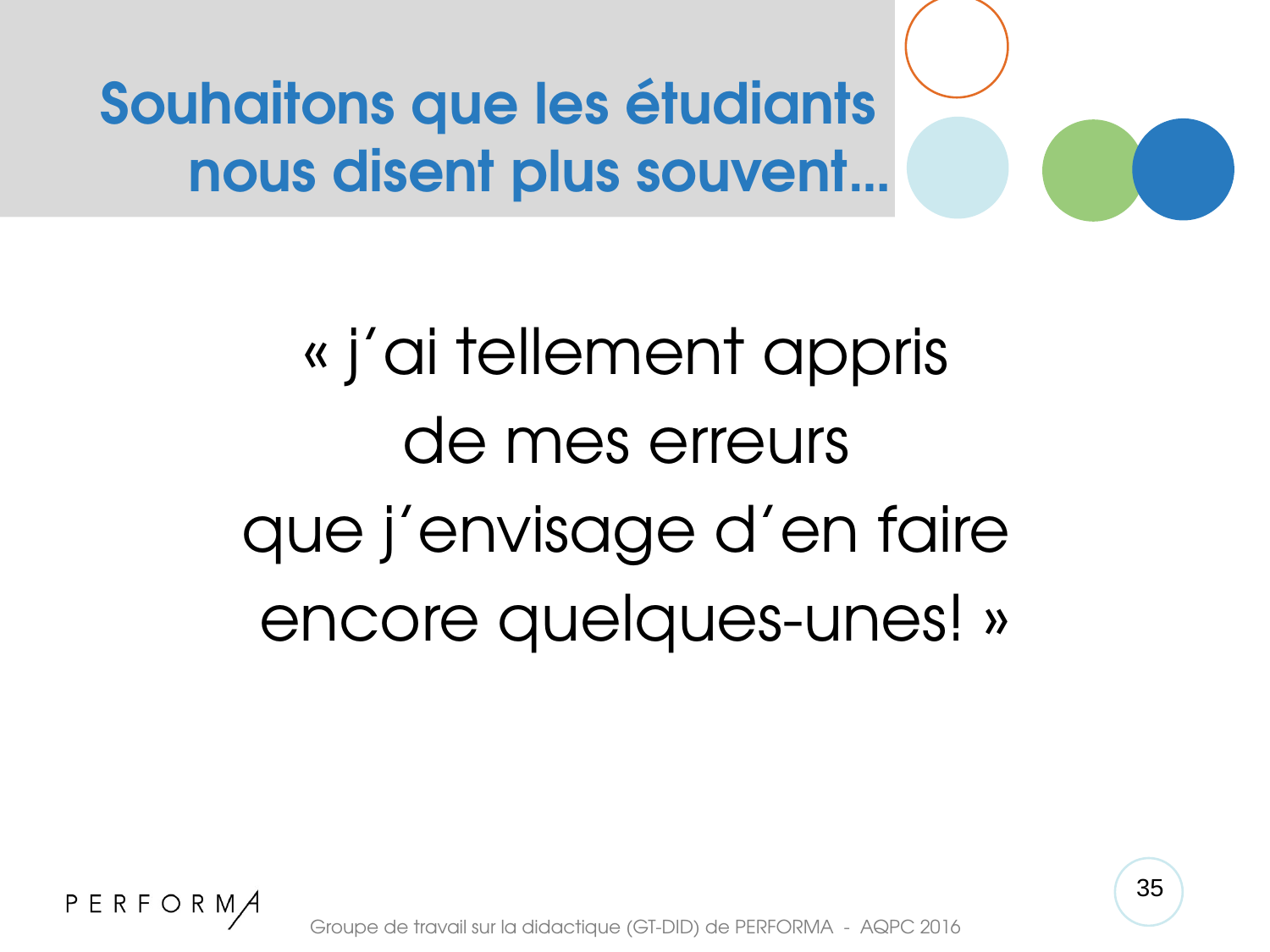

# Souhaitons que les étudiants nous disent plus souvent…
« j’ai tellement appris
de mes erreurs
que j’envisage d’en faire
encore quelques-unes! »